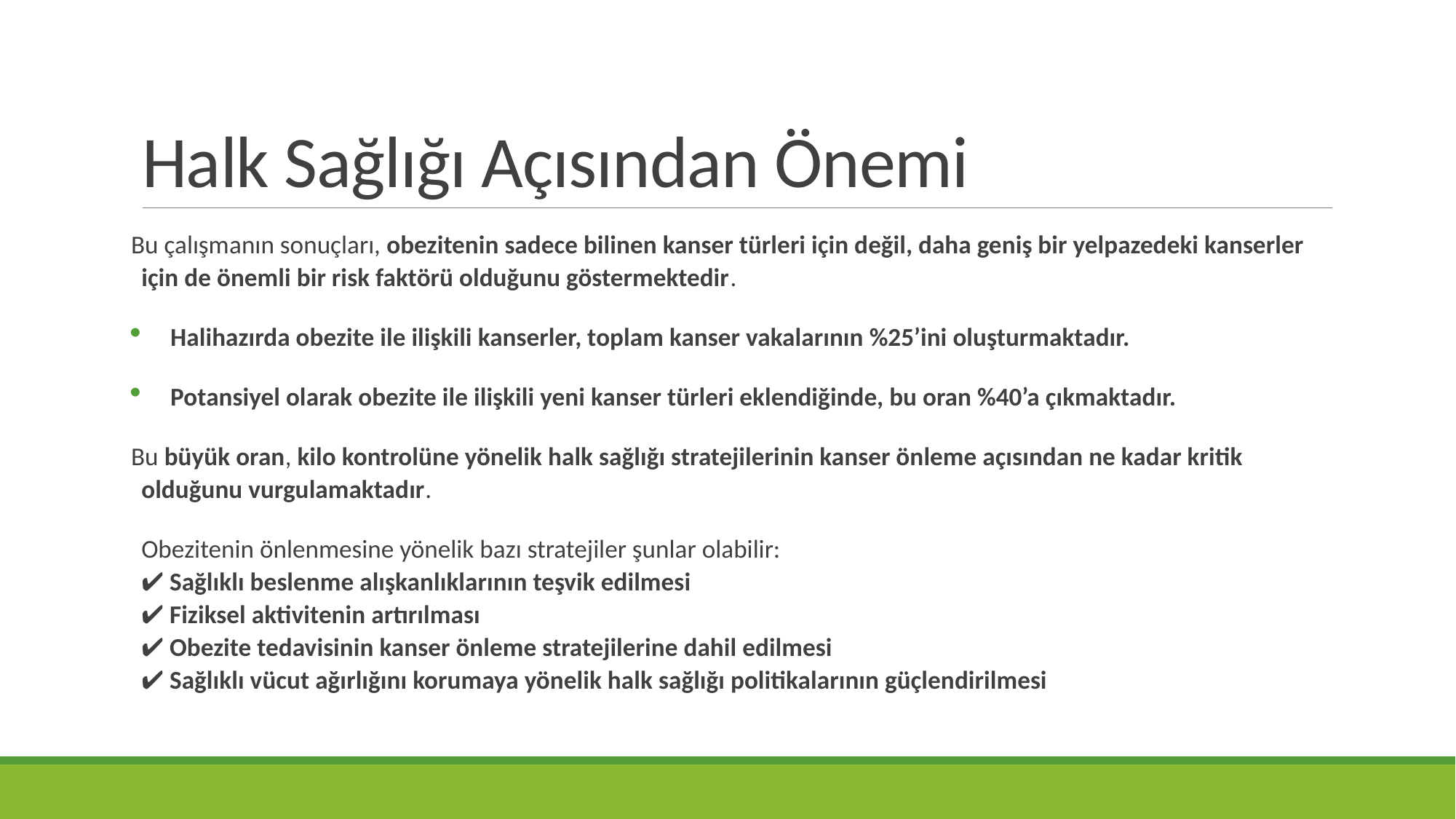

# Halk Sağlığı Açısından Önemi
Bu çalışmanın sonuçları, obezitenin sadece bilinen kanser türleri için değil, daha geniş bir yelpazedeki kanserler için de önemli bir risk faktörü olduğunu göstermektedir.
Halihazırda obezite ile ilişkili kanserler, toplam kanser vakalarının %25’ini oluşturmaktadır.
Potansiyel olarak obezite ile ilişkili yeni kanser türleri eklendiğinde, bu oran %40’a çıkmaktadır.
Bu büyük oran, kilo kontrolüne yönelik halk sağlığı stratejilerinin kanser önleme açısından ne kadar kritik olduğunu vurgulamaktadır.
Obezitenin önlenmesine yönelik bazı stratejiler şunlar olabilir:
✔ Sağlıklı beslenme alışkanlıklarının teşvik edilmesi
✔ Fiziksel aktivitenin artırılması
✔ Obezite tedavisinin kanser önleme stratejilerine dahil edilmesi
✔ Sağlıklı vücut ağırlığını korumaya yönelik halk sağlığı politikalarının güçlendirilmesi